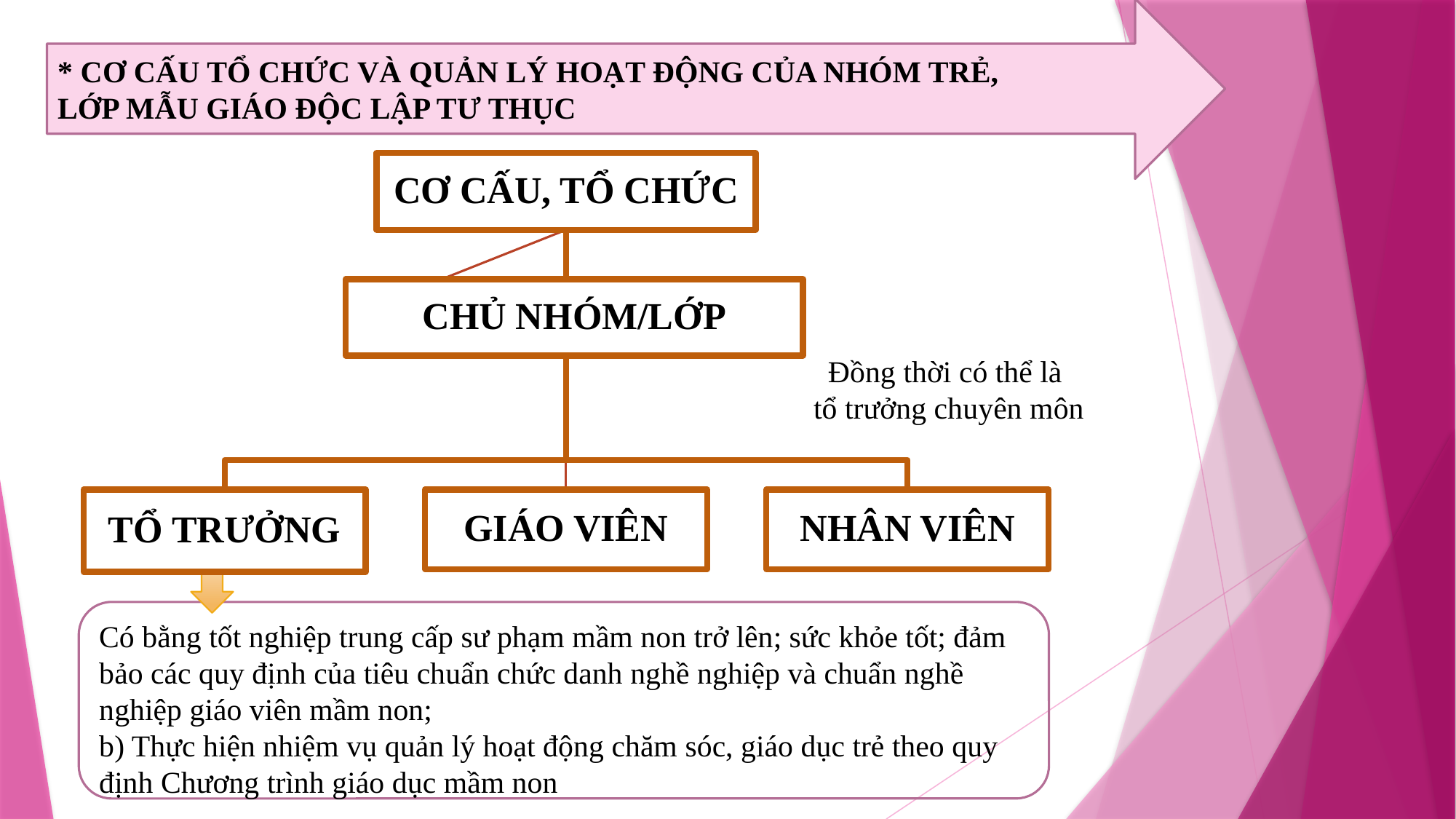

* CƠ CẤU TỔ CHỨC VÀ QUẢN LÝ HOẠT ĐỘNG CỦA NHÓM TRẺ,
LỚP MẪU GIÁO ĐỘC LẬP TƯ THỤC
CƠ CẤU, TỔ CHỨC
TỔ TRƯỞNG
GIÁO VIÊN
NHÂN VIÊN
CHỦ NHÓM/LỚP
Đồng thời có thể là
tổ trưởng chuyên môn

Có bằng tốt nghiệp trung cấp sư phạm mầm non trở lên; sức khỏe tốt; đảm bảo các quy định của tiêu chuẩn chức danh nghề nghiệp và chuẩn nghề nghiệp giáo viên mầm non;
b) Thực hiện nhiệm vụ quản lý hoạt động chăm sóc, giáo dục trẻ theo quy định Chương trình giáo dục mầm non